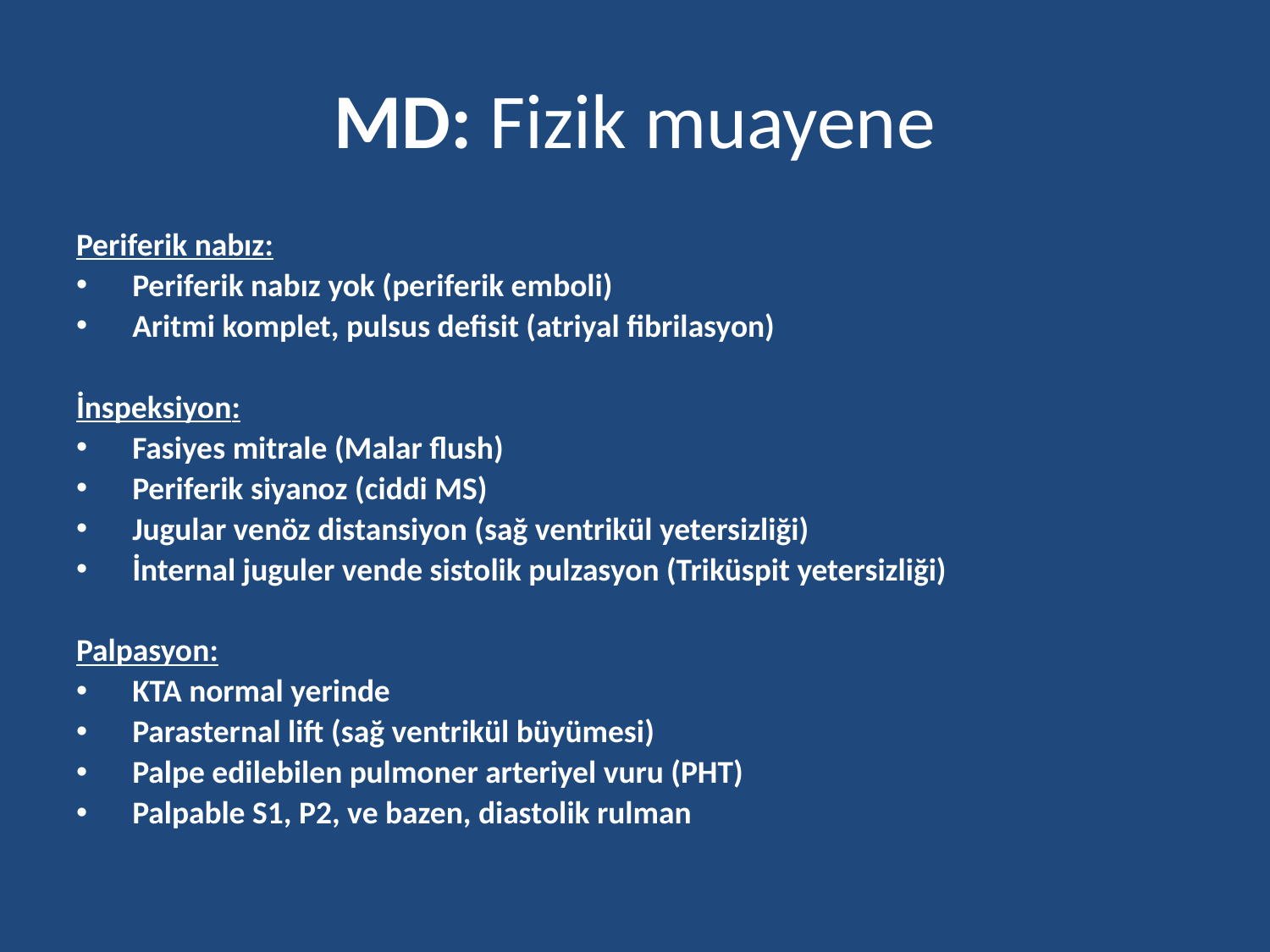

# MD: Fizik muayene
Periferik nabız:
Periferik nabız yok (periferik emboli)
Aritmi komplet, pulsus defisit (atriyal fibrilasyon)

İnspeksiyon:
Fasiyes mitrale (Malar flush)
Periferik siyanoz (ciddi MS)
Jugular venöz distansiyon (sağ ventrikül yetersizliği)
İnternal juguler vende sistolik pulzasyon (Triküspit yetersizliği)

Palpasyon:
KTA normal yerinde
Parasternal lift (sağ ventrikül büyümesi)
Palpe edilebilen pulmoner arteriyel vuru (PHT)
Palpable S1, P2, ve bazen, diastolik rulman